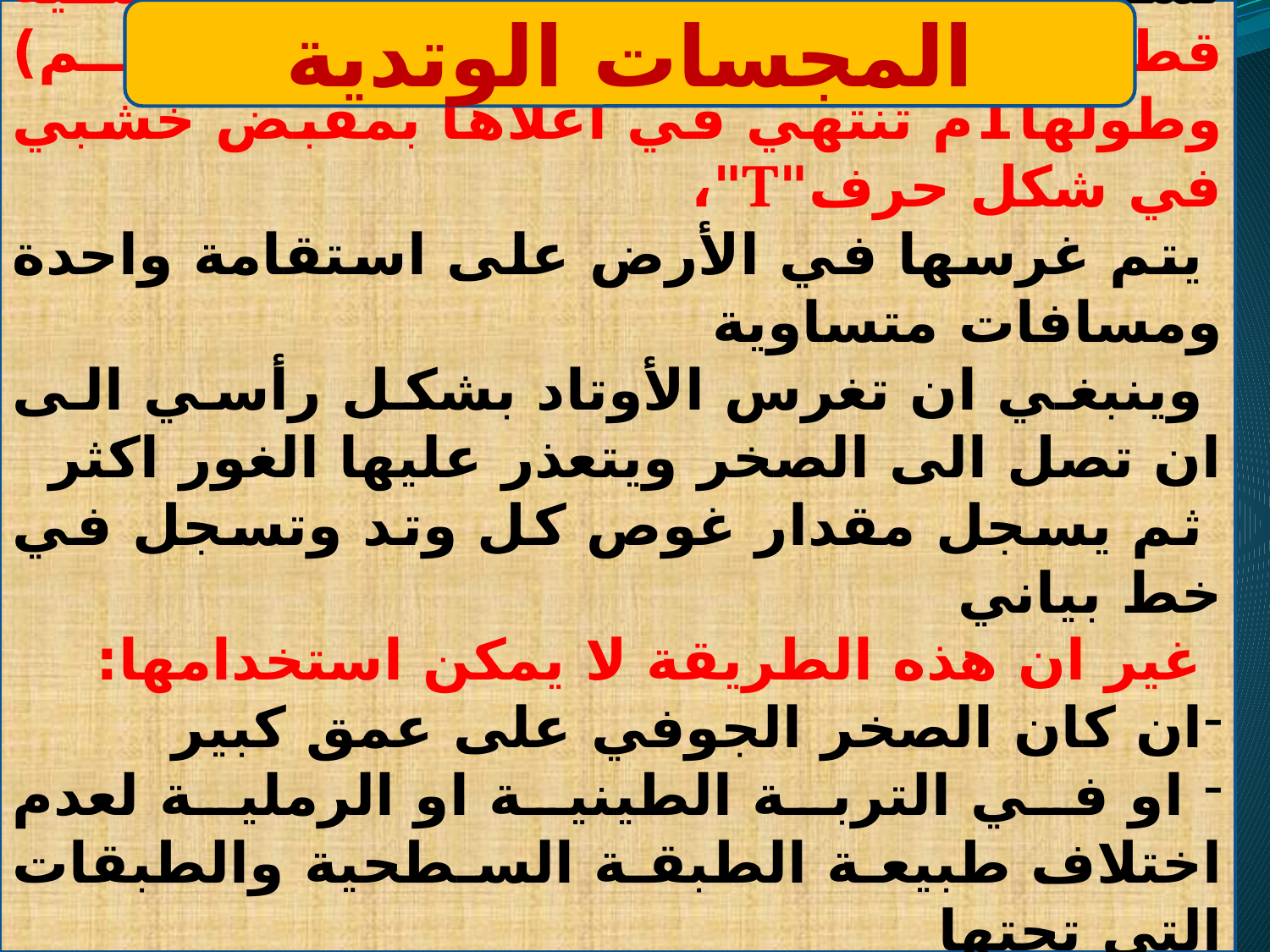

تستعمل في هذه الطريقة اوتاد نحاسية قطرها نصف بوصة(حوالي1٫25سم) وطولها1م تنتهي في أعلاها بمقبض خشبي في شكل حرف"T"،
 يتم غرسها في الأرض على استقامة واحدة ومسافات متساوية
 وينبغي ان تغرس الأوتاد بشكل رأسي الى ان تصل الى الصخر ويتعذر عليها الغور اكثر
 ثم يسجل مقدار غوص كل وتد وتسجل في خط بياني
 غير ان هذه الطريقة لا يمكن استخدامها:
ان كان الصخر الجوفي على عمق كبير
 او في التربة الطينية او الرملية لعدم اختلاف طبيعة الطبقة السطحية والطبقات التي تحتها
كما ان استعمالها قد يسبب تهدما او يلحق اضرارا بالآثار المطمورة.
المجسات الوتدية